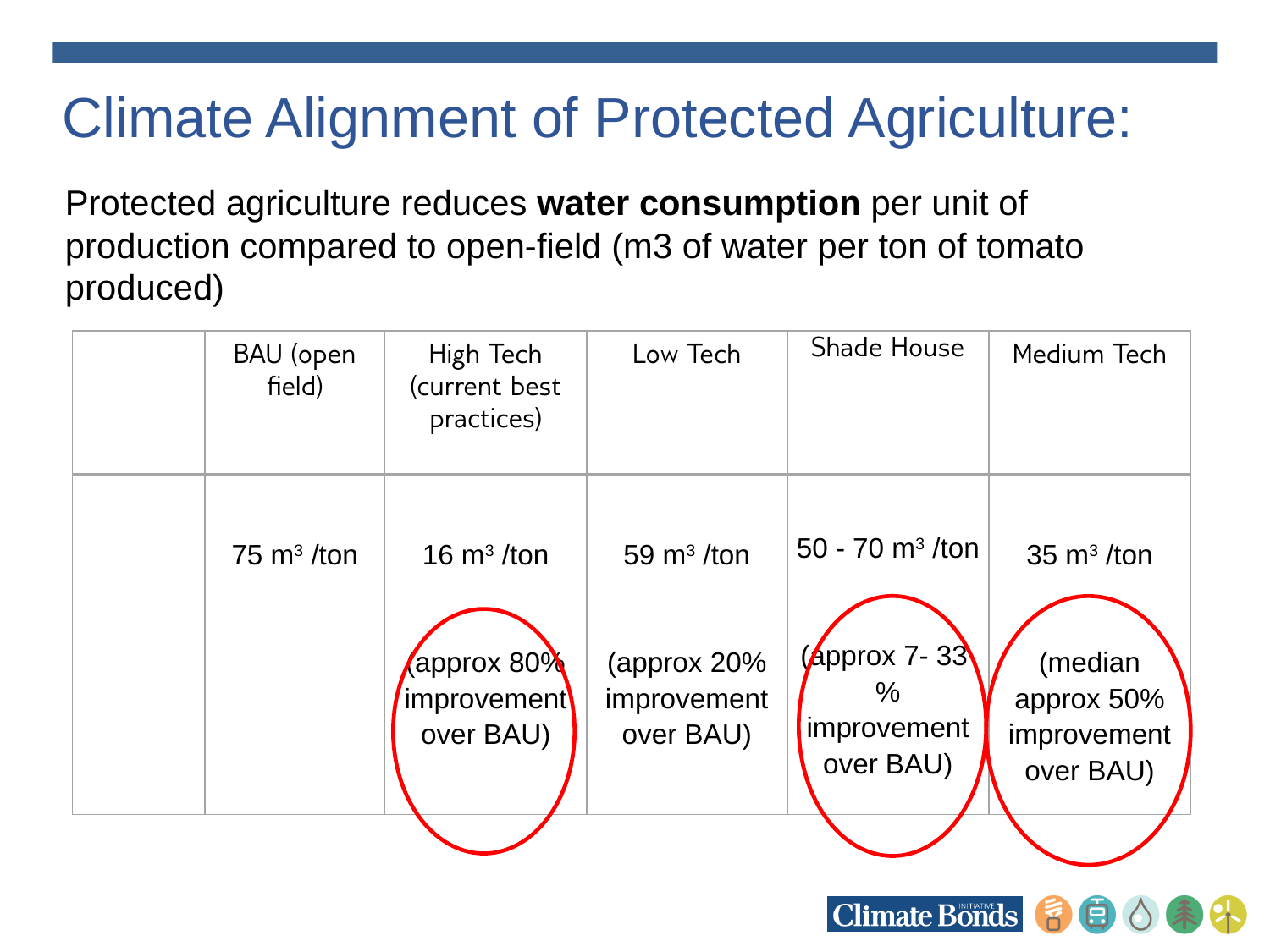

# Climate Alignment of Protected Agriculture:
Protected agriculture reduces water consumption per unit of production compared to open-field (m3 of water per ton of tomato produced)

|  | BAU (open field) | High Tech (current best practices) | Low Tech | Shade House | Medium Tech |
| --- | --- | --- | --- | --- | --- |
|  | 75 m3 /ton | 16 m3 /ton   (approx 80% improvement over BAU) | 59 m3 /ton   (approx 20% improvement over BAU) | 50 - 70 m3 /ton   (approx 7- 33 % improvement over BAU) | 35 m3 /ton   (median approx 50% improvement over BAU) |